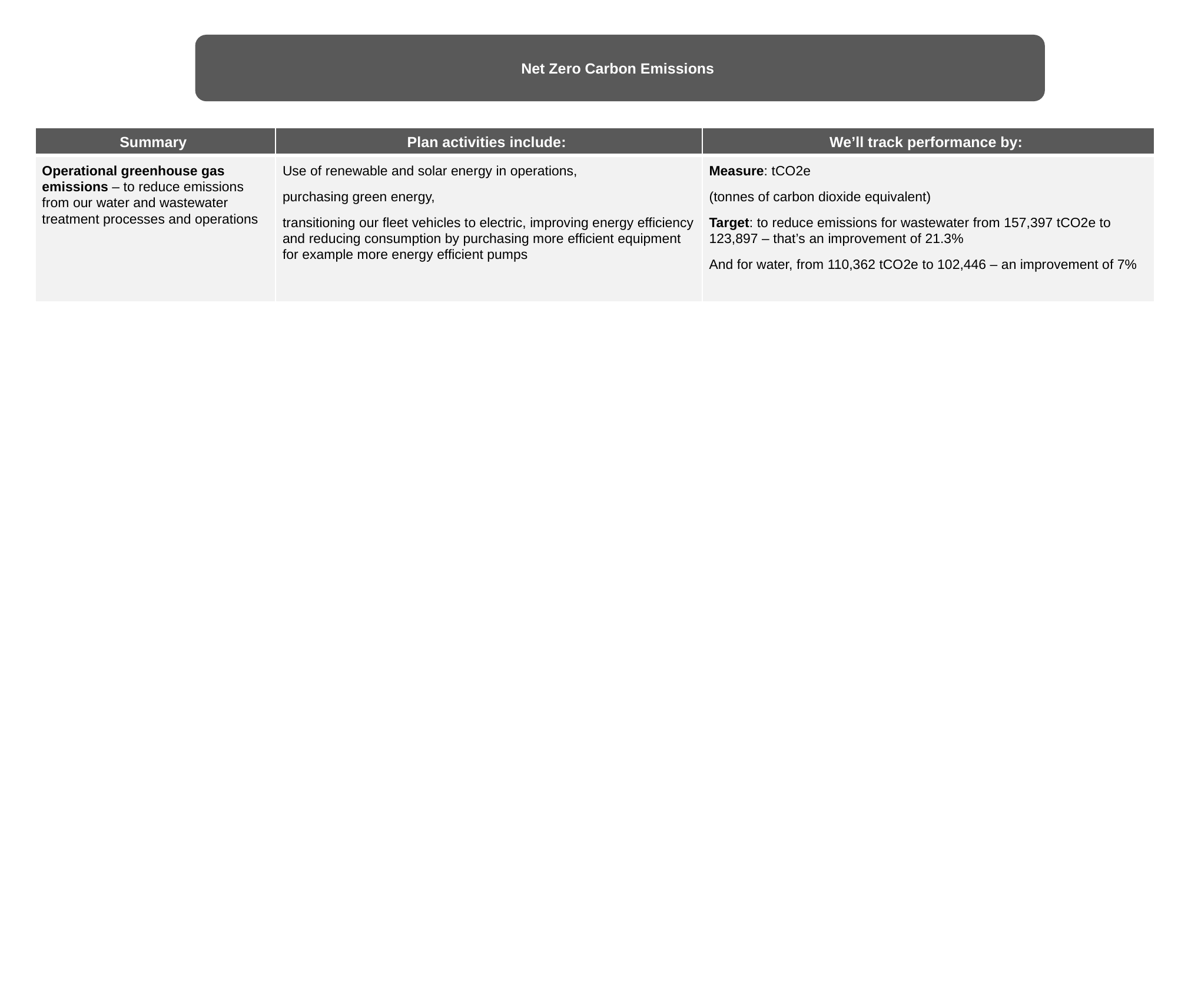

Net Zero Carbon Emissions
| Summary | Plan activities include: | We’ll track performance by: |
| --- | --- | --- |
| Operational greenhouse gas emissions – to reduce emissions from our water and wastewater treatment processes and operations | Use of renewable and solar energy in operations,  purchasing green energy,  transitioning our fleet vehicles to electric, improving energy efficiency and reducing consumption by purchasing more efficient equipment for example more energy efficient pumps | Measure: tCO2e  (tonnes of carbon dioxide equivalent)  Target: to reduce emissions for wastewater from 157,397 tCO2e to 123,897 – that’s an improvement of 21.3%  And for water, from 110,362 tCO2e to 102,446 – an improvement of 7% |